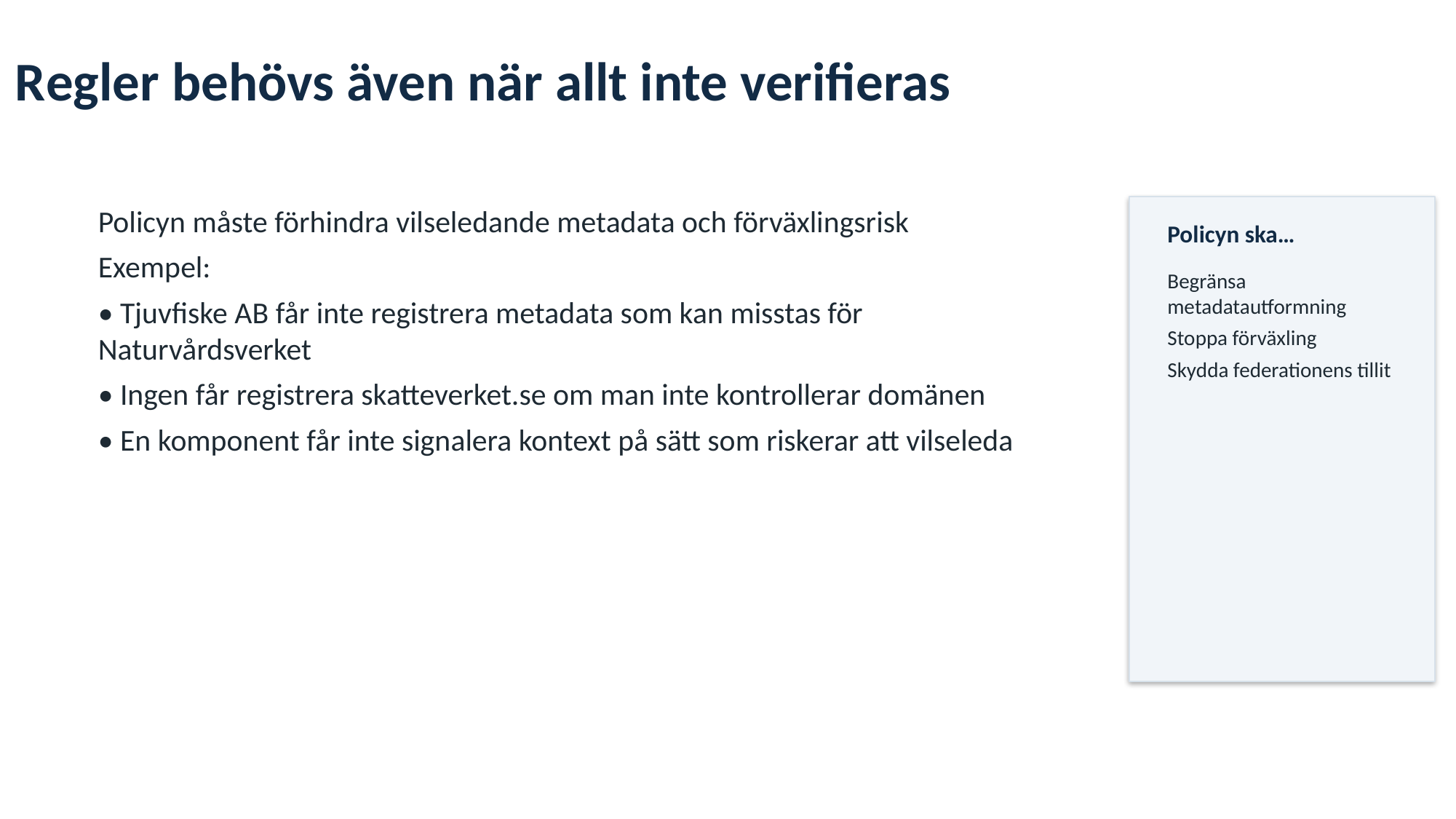

Regler behövs även när allt inte verifieras
Policyn måste förhindra vilseledande metadata och förväxlingsrisk
Exempel:
• Tjuvfiske AB får inte registrera metadata som kan misstas för Naturvårdsverket
• Ingen får registrera skatteverket.se om man inte kontrollerar domänen
• En komponent får inte signalera kontext på sätt som riskerar att vilseleda

Policyn ska…
Begränsa metadatautformning
Stoppa förväxling
Skydda federationens tillit